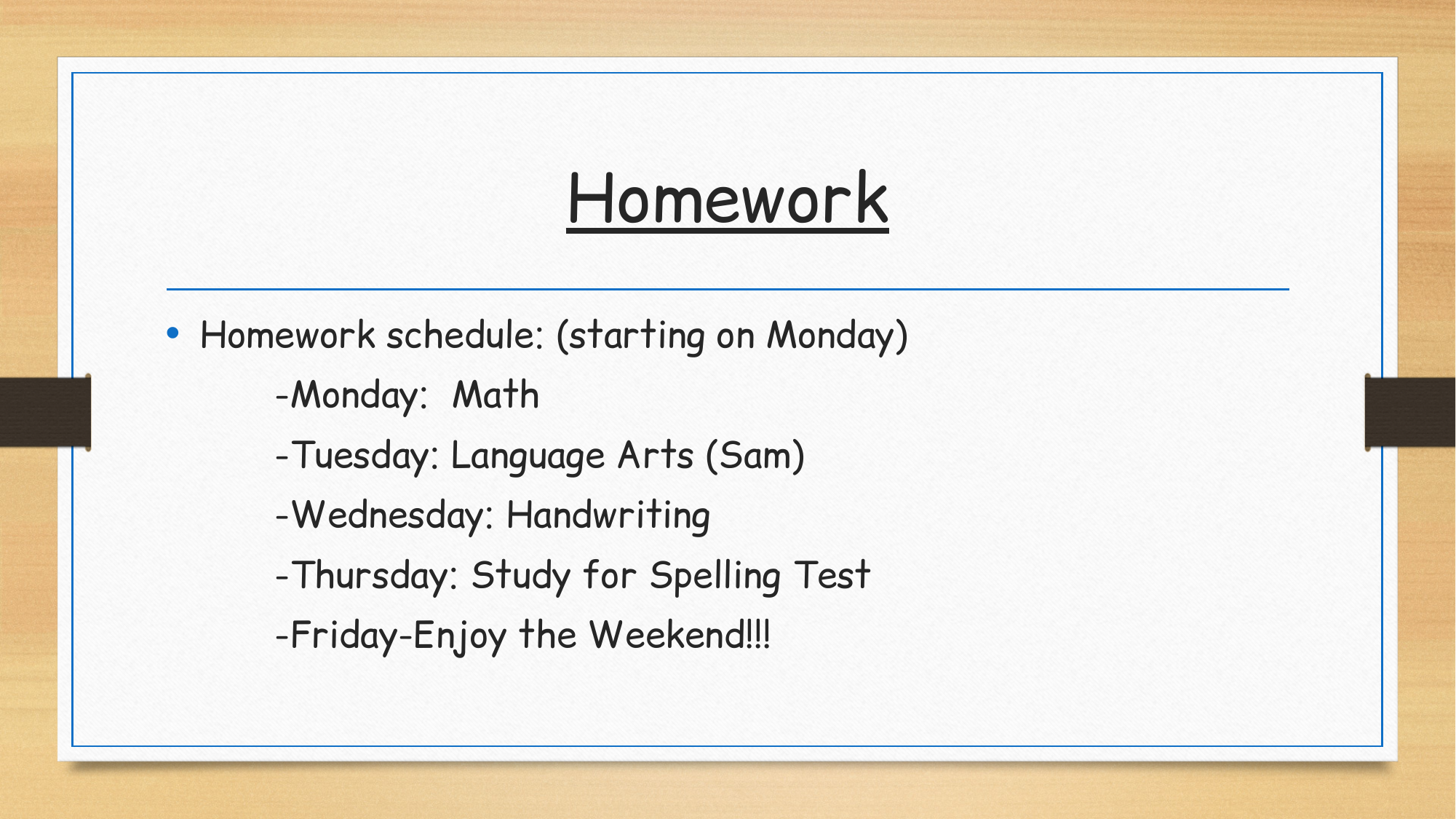

# Homework
Homework schedule: (starting on Monday)
	-Monday:  Math
	-Tuesday: Language Arts (Sam)
	-Wednesday: Handwriting
	-Thursday: Study for Spelling Test
	-Friday-Enjoy the Weekend!!!